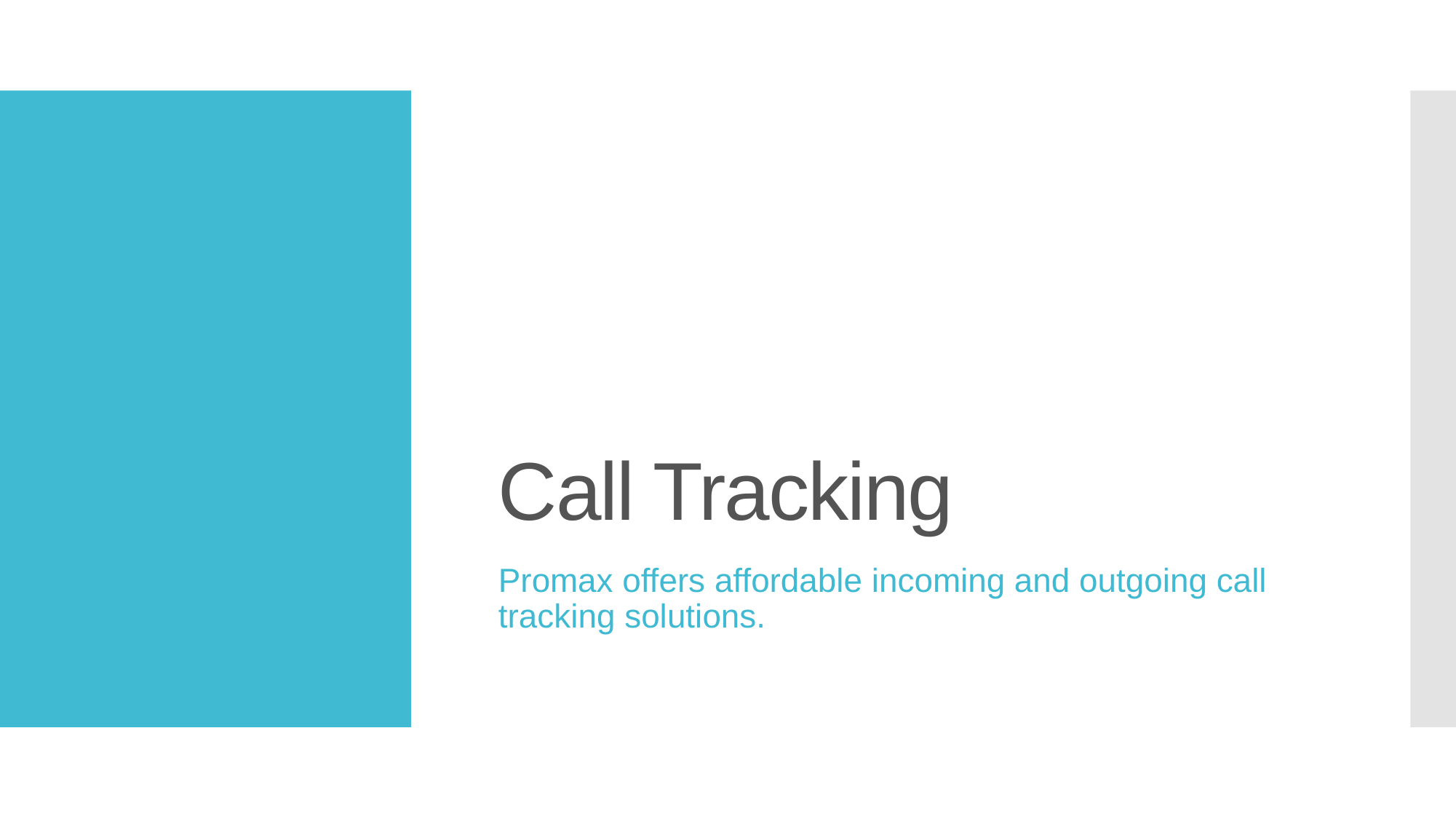

# Call Tracking
Promax offers affordable incoming and outgoing call tracking solutions.